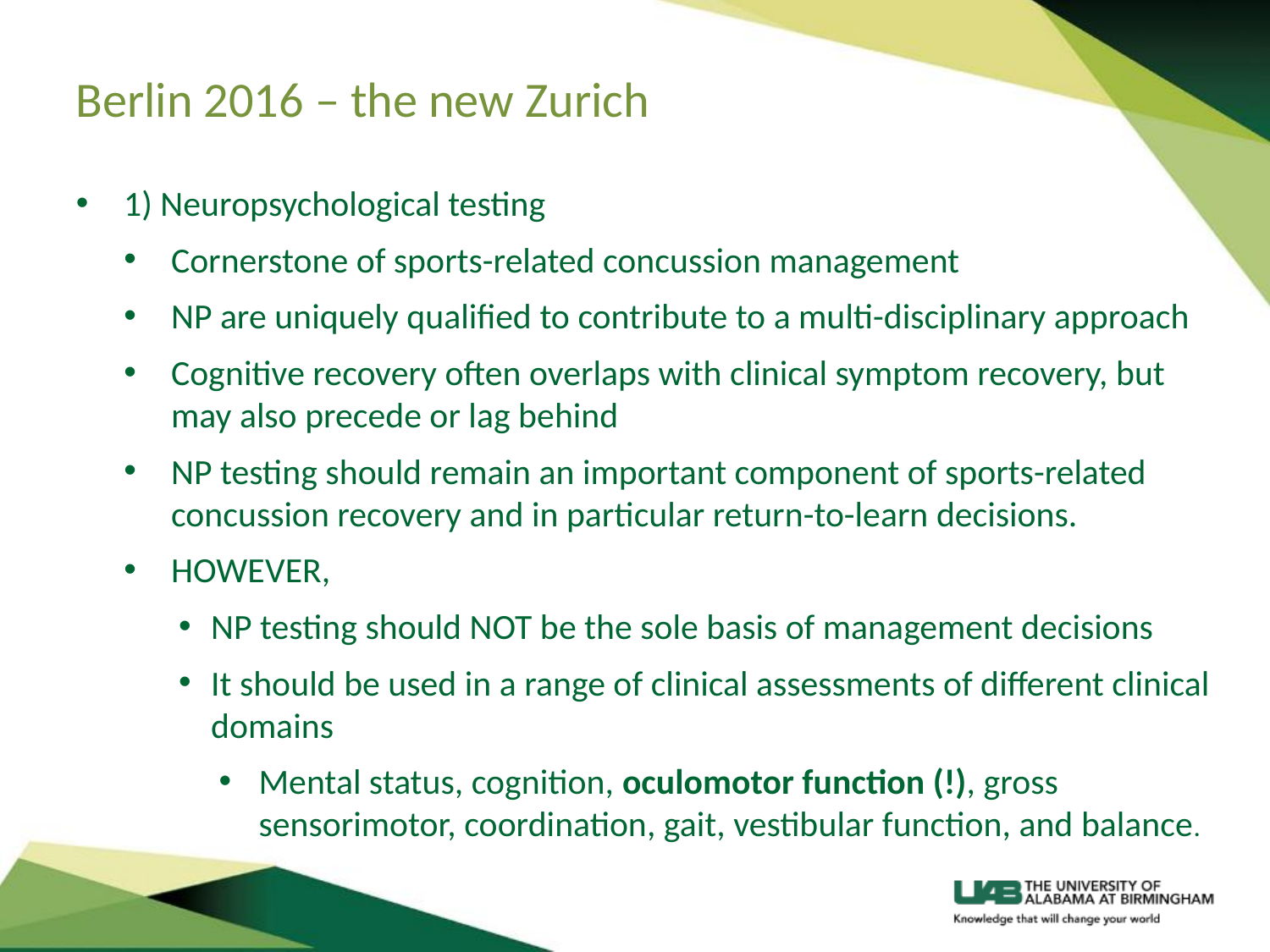

# Berlin 2016 – the new Zurich
1) Neuropsychological testing
Cornerstone of sports-related concussion management
NP are uniquely qualified to contribute to a multi-disciplinary approach
Cognitive recovery often overlaps with clinical symptom recovery, but may also precede or lag behind
NP testing should remain an important component of sports-related concussion recovery and in particular return-to-learn decisions.
HOWEVER,
NP testing should NOT be the sole basis of management decisions
It should be used in a range of clinical assessments of different clinical domains
Mental status, cognition, oculomotor function (!), gross sensorimotor, coordination, gait, vestibular function, and balance.